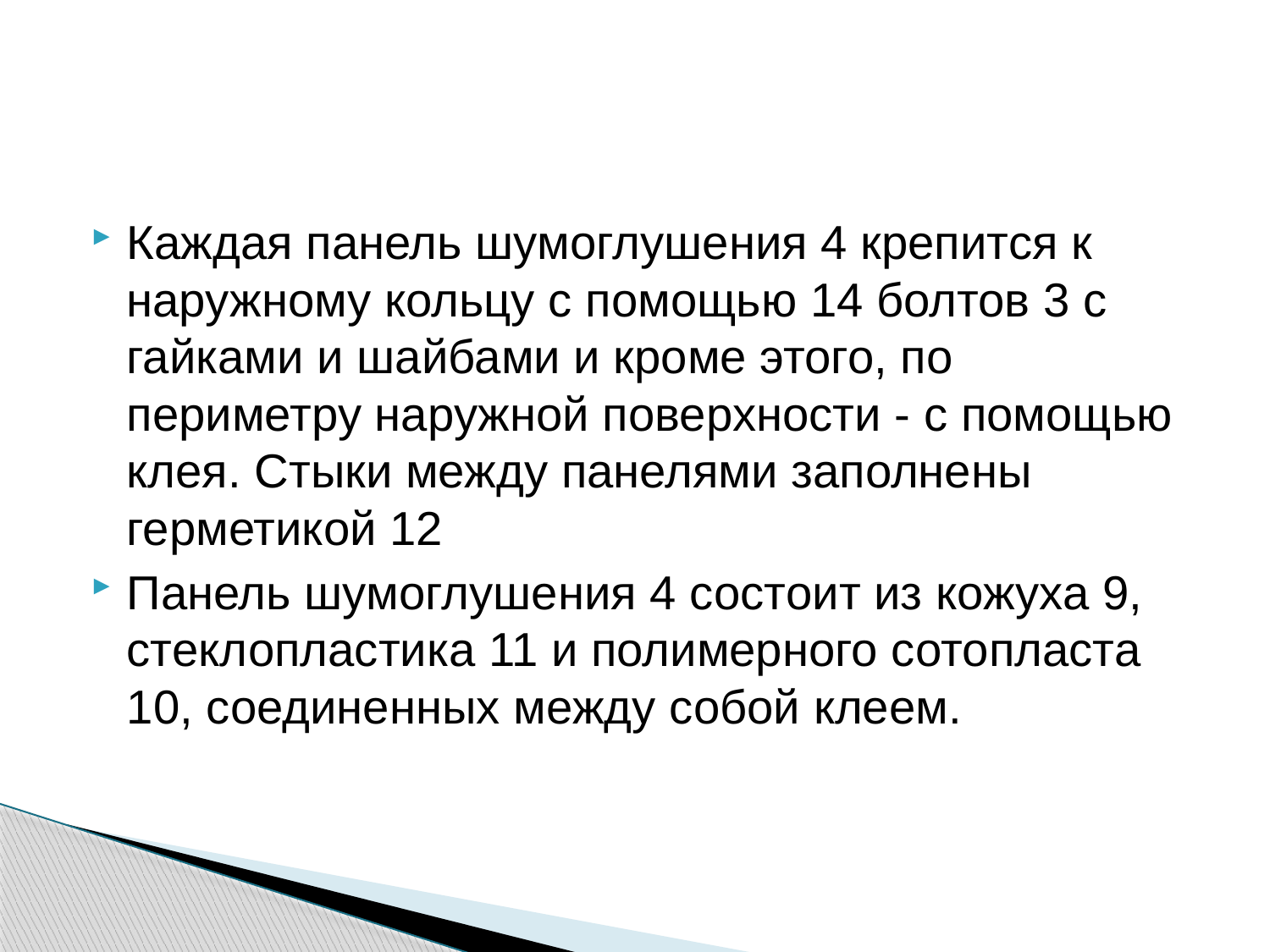

#
Каждая панель шумоглушения 4 крепится к наружному кольцу с помощью 14 болтов 3 с гайками и шайбами и кроме этого, по периметру наружной поверхности - с помощью клея. Стыки между панелями заполнены герметикой 12
Панель шумоглушения 4 состоит из кожуха 9, стеклопластика 11 и полимерного сотопласта 10, соединенных между собой клеем.